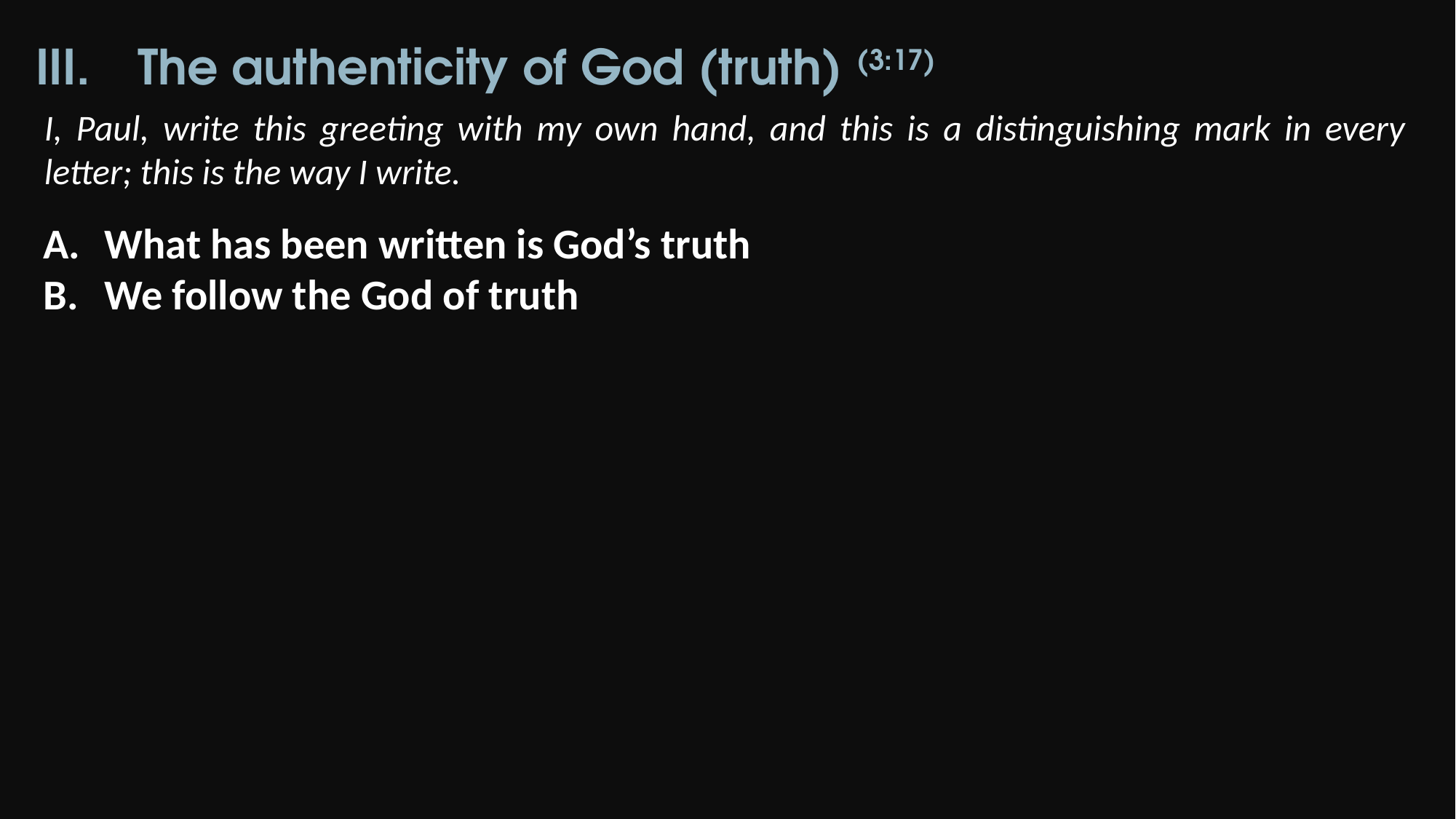

The authenticity of God (truth) (3:17)
I, Paul, write this greeting with my own hand, and this is a distinguishing mark in every letter; this is the way I write.
What has been written is God’s truth
We follow the God of truth